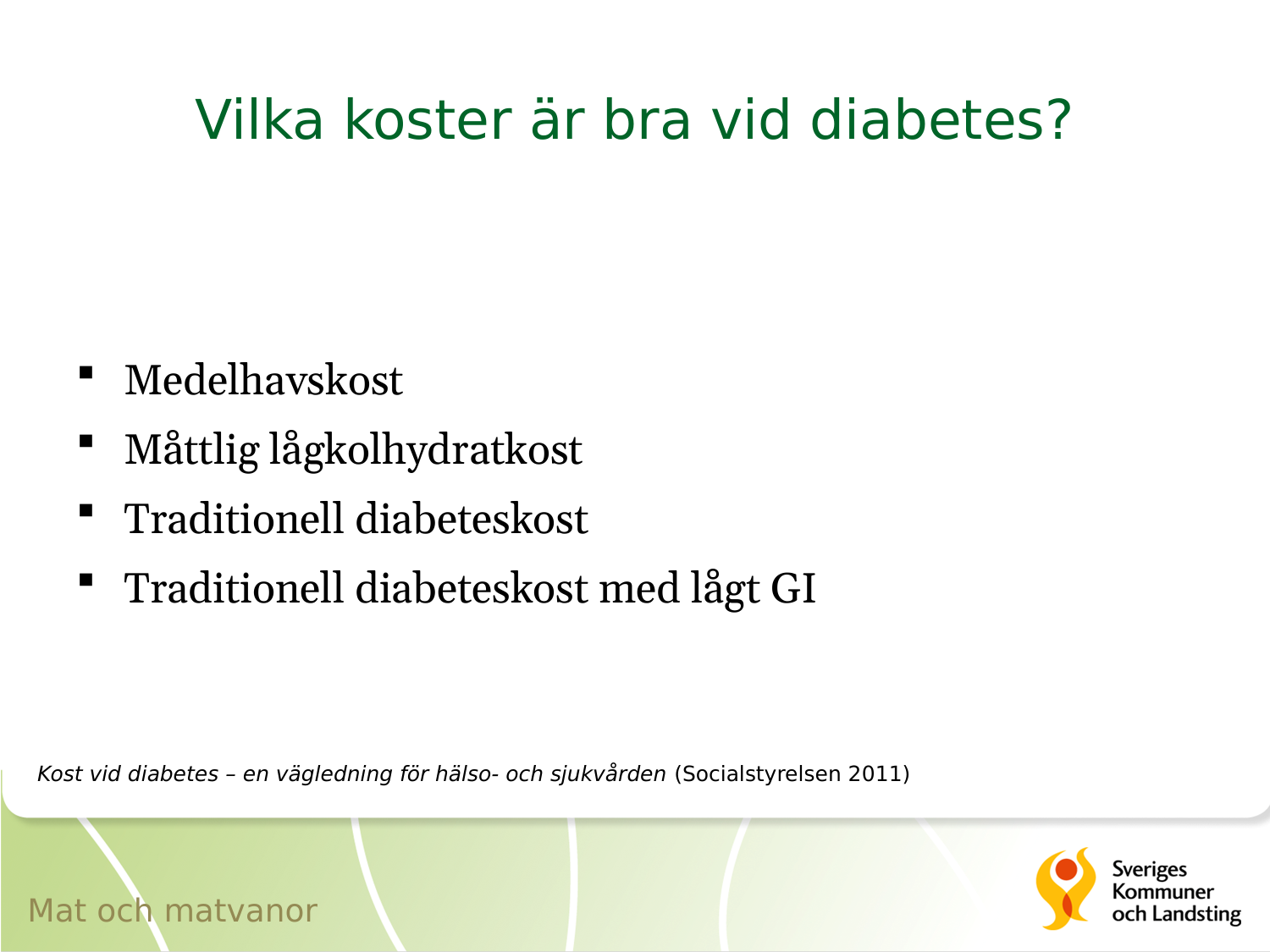

# Vilka koster är bra vid diabetes?

Medelhavskost
Måttlig lågkolhydratkost
Traditionell diabeteskost
Traditionell diabeteskost med lågt GI

Kost vid diabetes – en vägledning för hälso- och sjukvården (Socialstyrelsen 2011)
Mat och matvanor